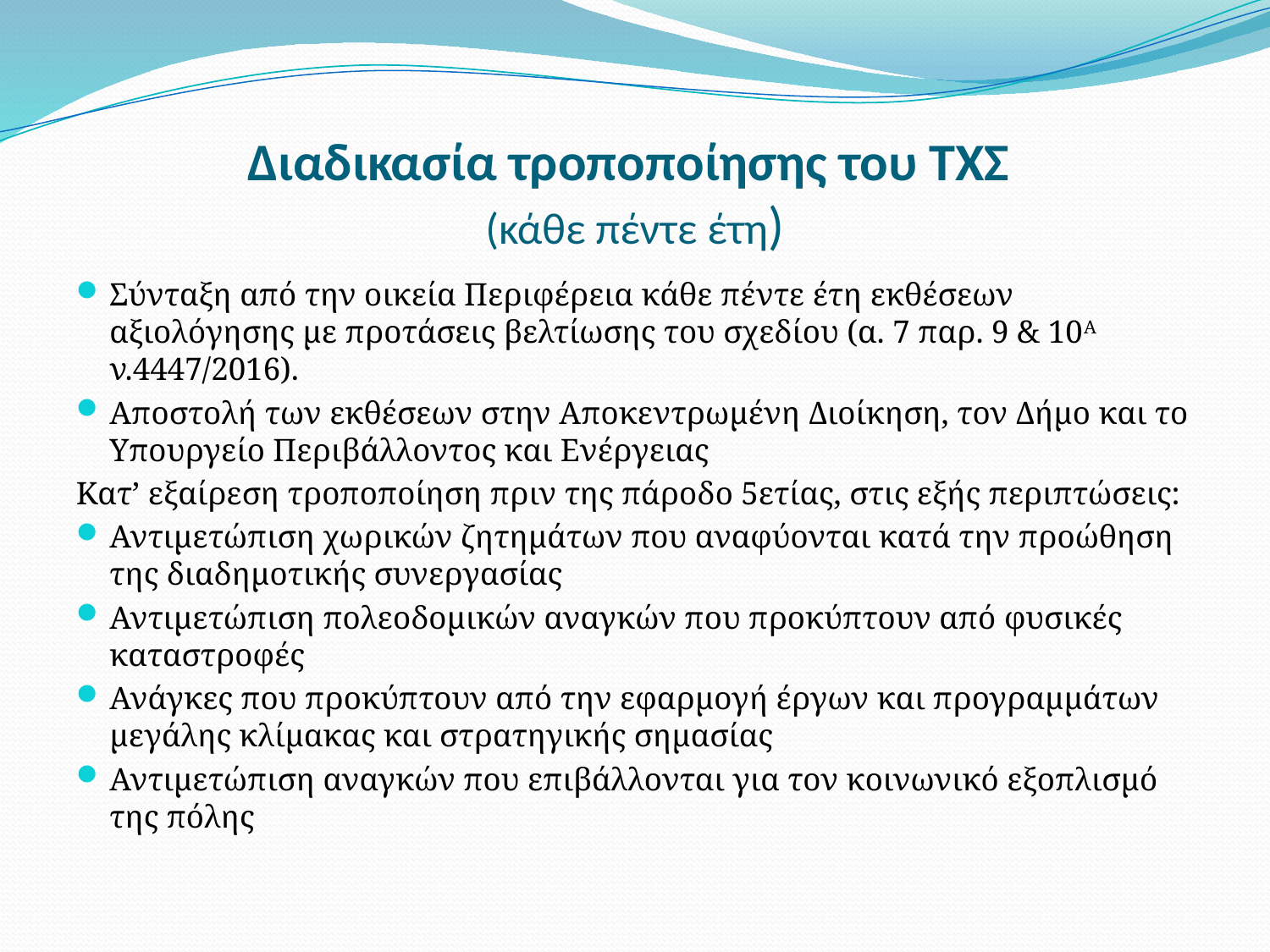

# Διαδικασία τροποποίησης του ΤΧΣ (κάθε πέντε έτη)
Σύνταξη από την οικεία Περιφέρεια κάθε πέντε έτη εκθέσεων αξιολόγησης με προτάσεις βελτίωσης του σχεδίου (α. 7 παρ. 9 & 10Α ν.4447/2016).
Αποστολή των εκθέσεων στην Αποκεντρωμένη Διοίκηση, τον Δήμο και το Υπουργείο Περιβάλλοντος και Ενέργειας
Κατ’ εξαίρεση τροποποίηση πριν της πάροδο 5ετίας, στις εξής περιπτώσεις:
Αντιμετώπιση χωρικών ζητημάτων που αναφύονται κατά την προώθηση της διαδημοτικής συνεργασίας
Αντιμετώπιση πολεοδομικών αναγκών που προκύπτουν από φυσικές καταστροφές
Ανάγκες που προκύπτουν από την εφαρμογή έργων και προγραμμάτων μεγάλης κλίμακας και στρατηγικής σημασίας
Αντιμετώπιση αναγκών που επιβάλλονται για τον κοινωνικό εξοπλισμό της πόλης